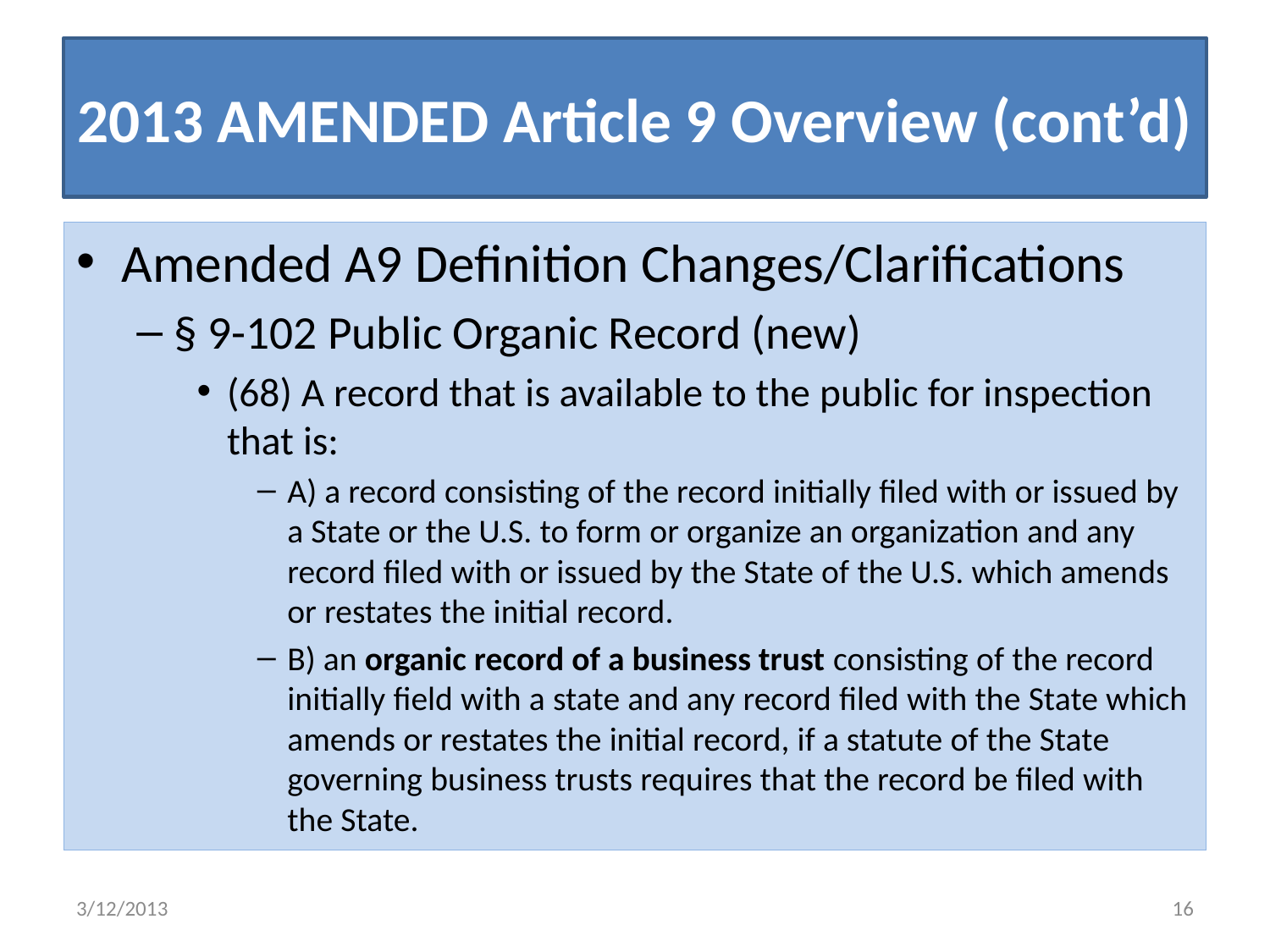

# 2013 AMENDED Article 9 Overview (cont’d)
Amended A9 Definition Changes/Clarifications
§ 9-102 Public Organic Record (new)
(68) A record that is available to the public for inspection that is:
A) a record consisting of the record initially filed with or issued by a State or the U.S. to form or organize an organization and any record filed with or issued by the State of the U.S. which amends or restates the initial record.
B) an organic record of a business trust consisting of the record initially field with a state and any record filed with the State which amends or restates the initial record, if a statute of the State governing business trusts requires that the record be filed with the State.

3/12/2013
16